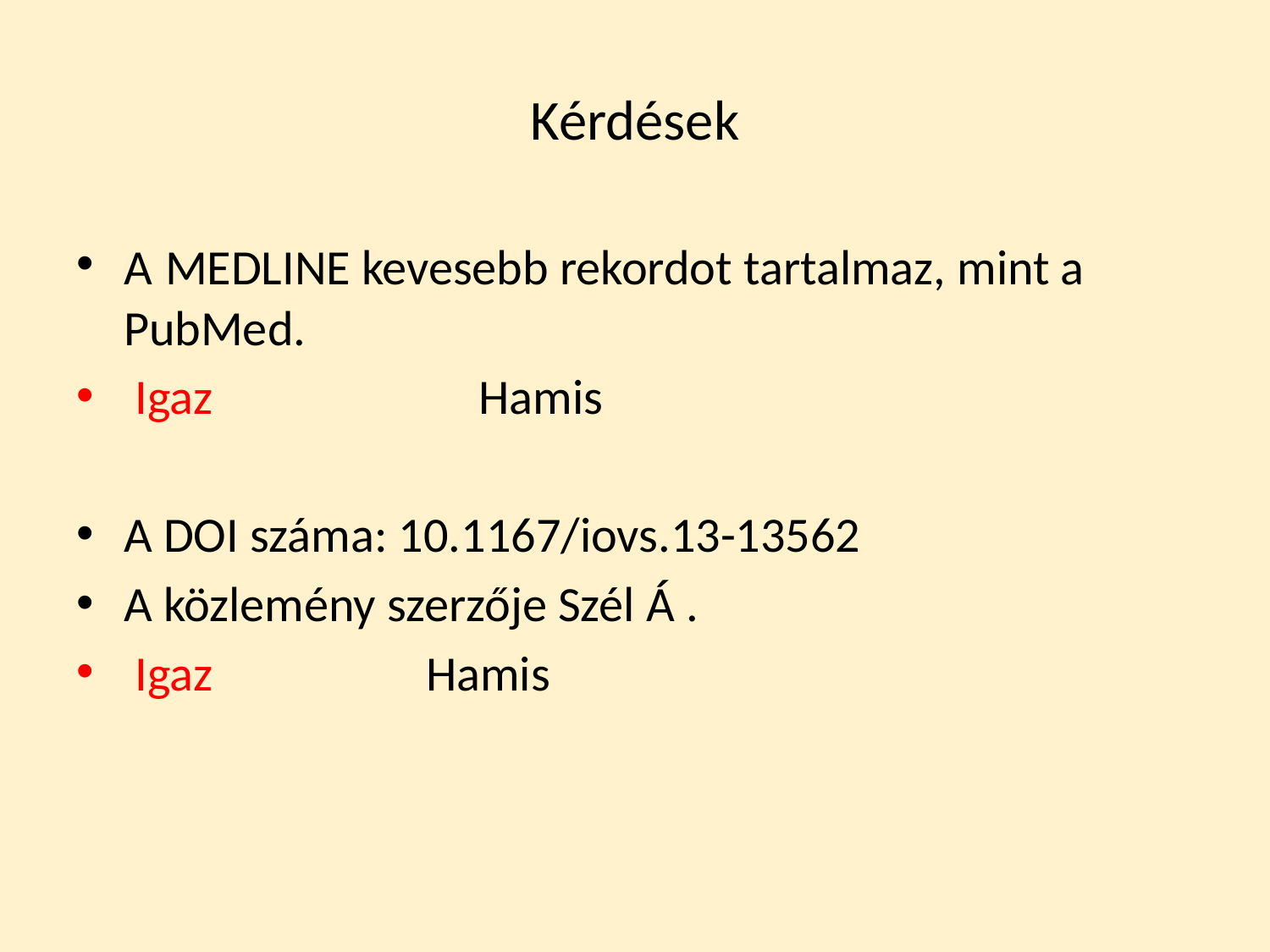

# Kérdések
A MEDLINE kevesebb rekordot tartalmaz, mint a PubMed.
 Igaz         	         Hamis

A DOI száma: 10.1167/iovs.13-13562
A közlemény szerzője Szél Á .
 Igaz                   Hamis